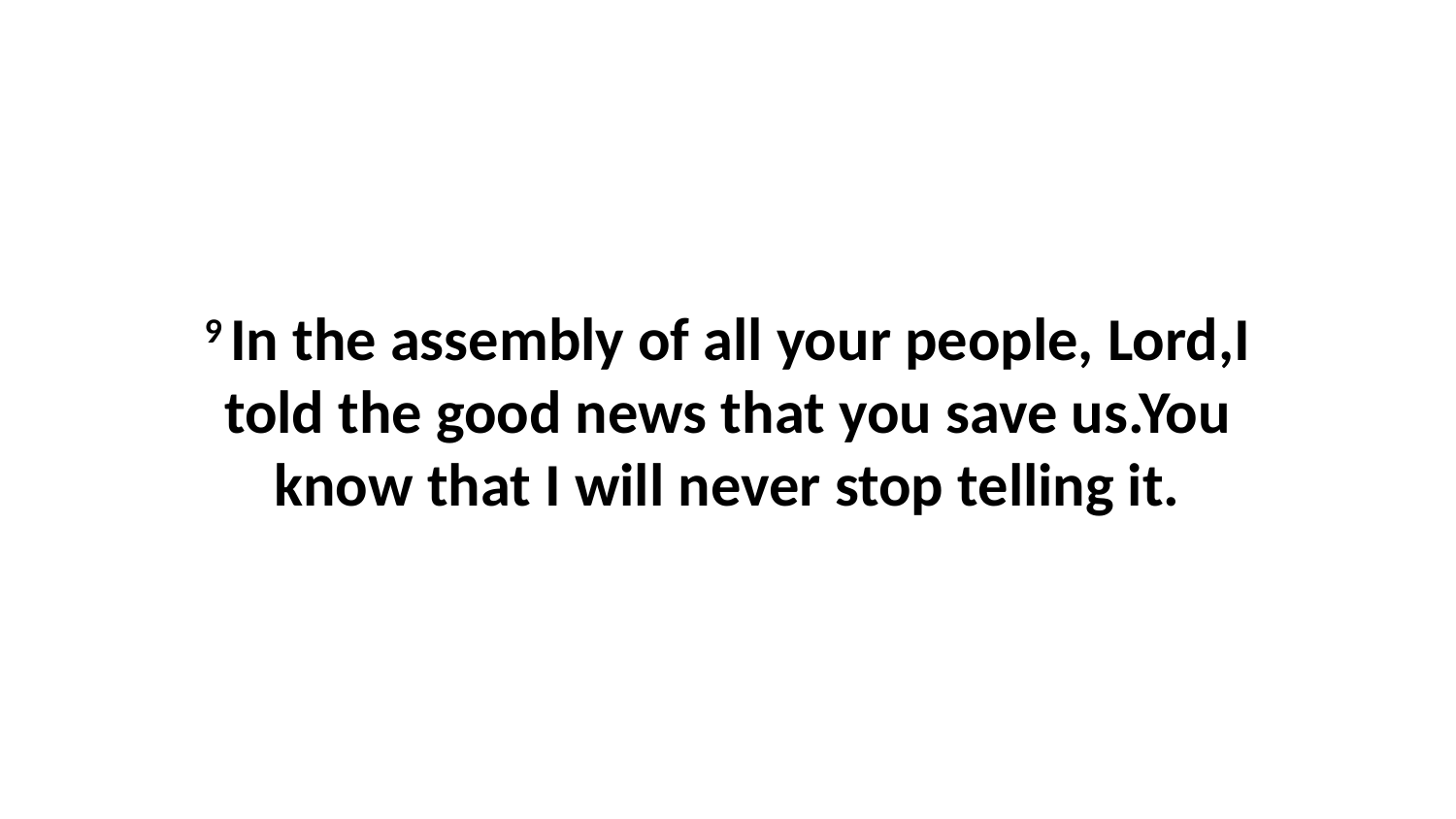

9 In the assembly of all your people, Lord,I told the good news that you save us.You know that I will never stop telling it.